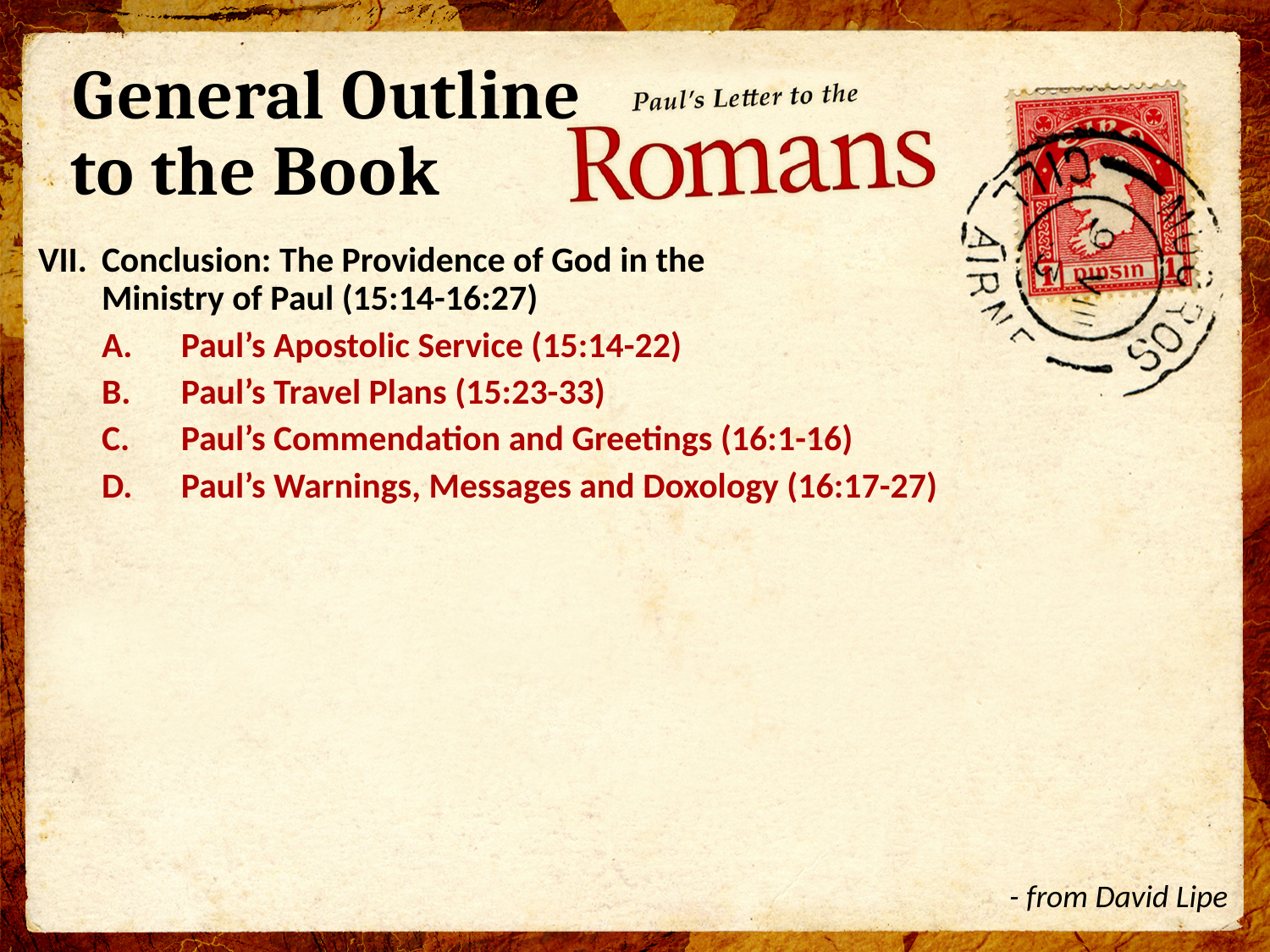

# General Outline to the Book
Conclusion: The Providence of God in the
Ministry of Paul (15:14-16:27)
Paul’s Apostolic Service (15:14-22)
Paul’s Travel Plans (15:23-33)
Paul’s Commendation and Greetings (16:1-16)
Paul’s Warnings, Messages and Doxology (16:17-27)
- from David Lipe